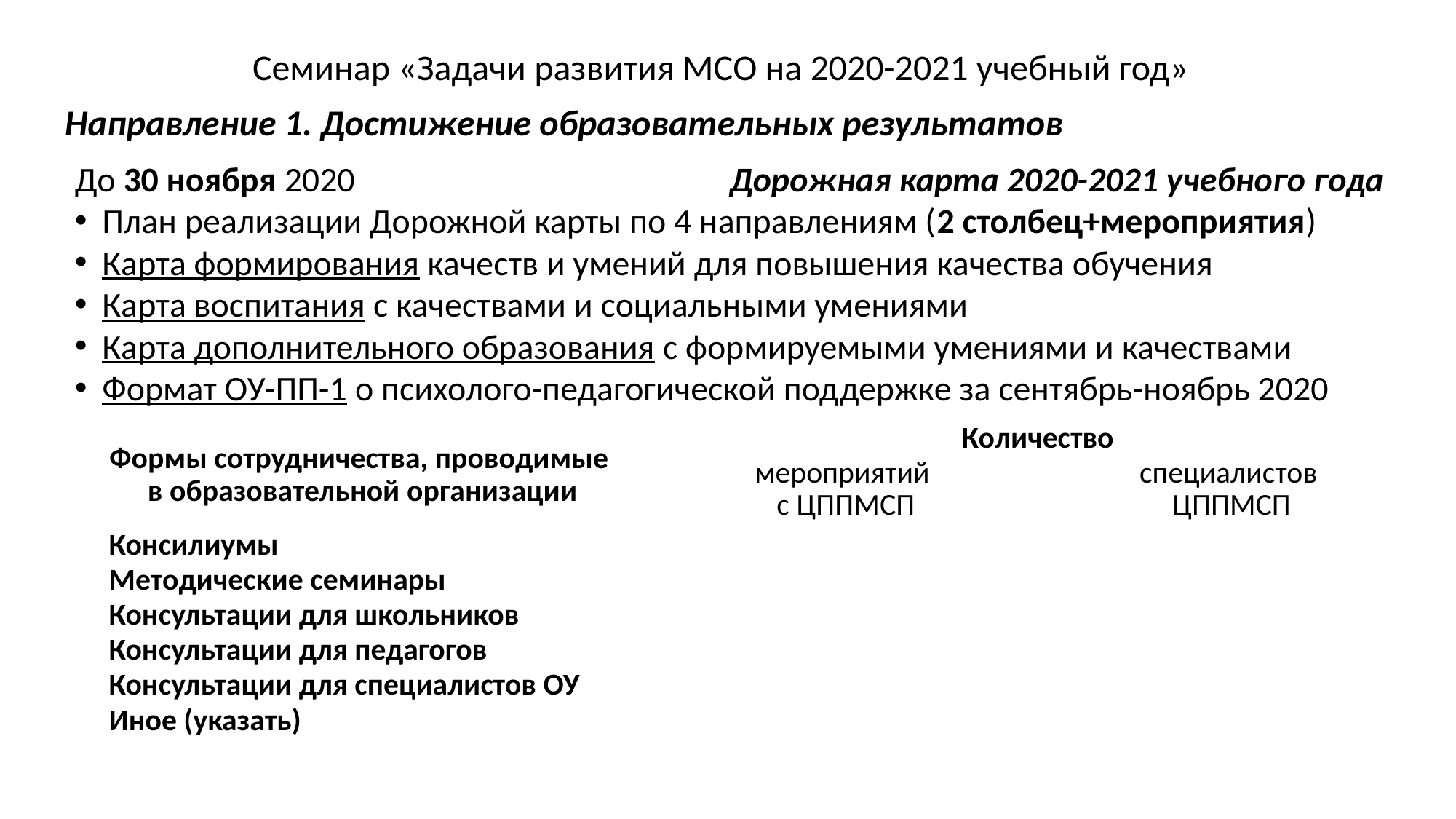

Семинар «Задачи развития МСО на 2020-2021 учебный год»
# Направление 1. Достижение образовательных результатов
До 30 ноября 2020 				Дорожная карта 2020-2021 учебного года
План реализации Дорожной карты по 4 направлениям (2 столбец+мероприятия)
Карта формирования качеств и умений для повышения качества обучения
Карта воспитания с качествами и социальными умениями
Карта дополнительного образования с формируемыми умениями и качествами
Формат ОУ-ПП-1 о психолого-педагогической поддержке за сентябрь-ноябрь 2020
| Формы сотрудничества, проводимые в образовательной организации | Количество |  |
| --- | --- | --- |
|  | мероприятий с ЦППМСП | специалистов ЦППМСП |
| Консилиумы |  |  |
| Методические семинары |  |  |
| Консультации для школьников |  |  |
| Консультации для педагогов |  |  |
| Консультации для специалистов ОУ |  |  |
| Иное (указать) |  |  |